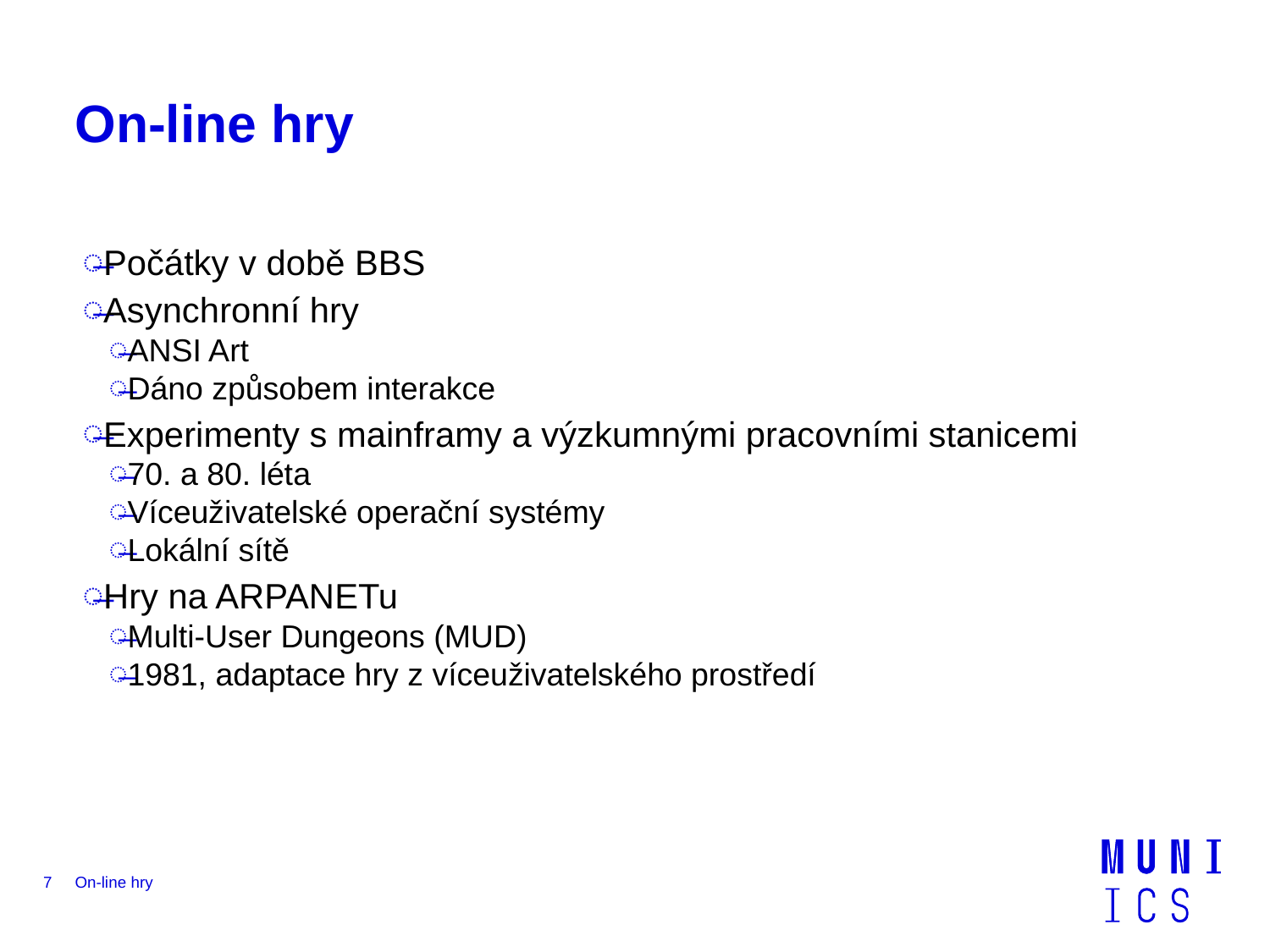

# On-line hry
Počátky v době BBS
Asynchronní hry
ANSI Art
Dáno způsobem interakce
Experimenty s mainframy a výzkumnými pracovními stanicemi
70. a 80. léta
Víceuživatelské operační systémy
Lokální sítě
Hry na ARPANETu
Multi-User Dungeons (MUD)
1981, adaptace hry z víceuživatelského prostředí
7
On-line hry